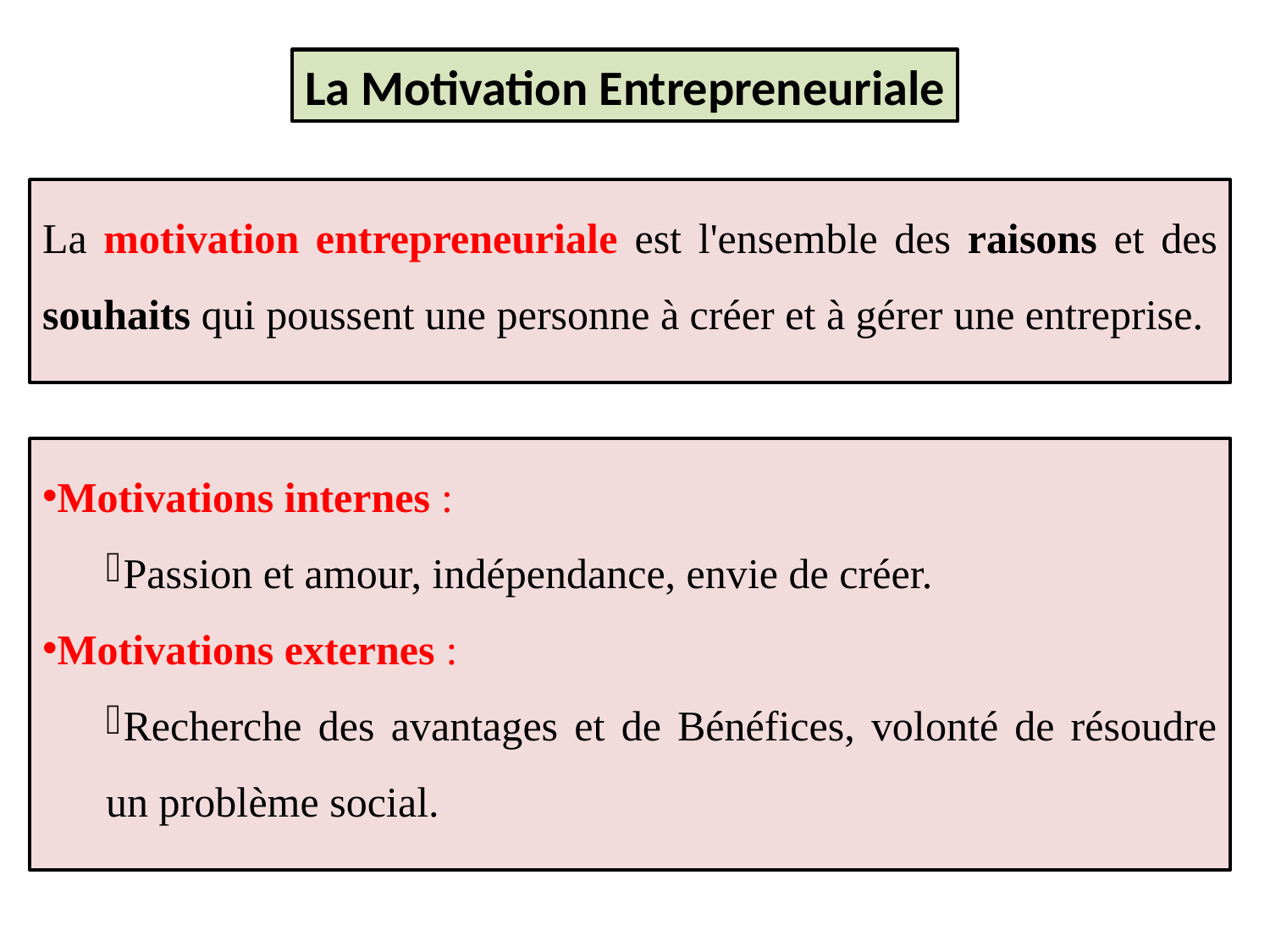

La Motivation Entrepreneuriale
La motivation entrepreneuriale est l'ensemble des raisons et des souhaits qui poussent une personne à créer et à gérer une entreprise.

Motivations internes :
Passion et amour, indépendance, envie de créer.
Motivations externes :
Recherche des avantages et de Bénéfices, volonté de résoudre un problème social.